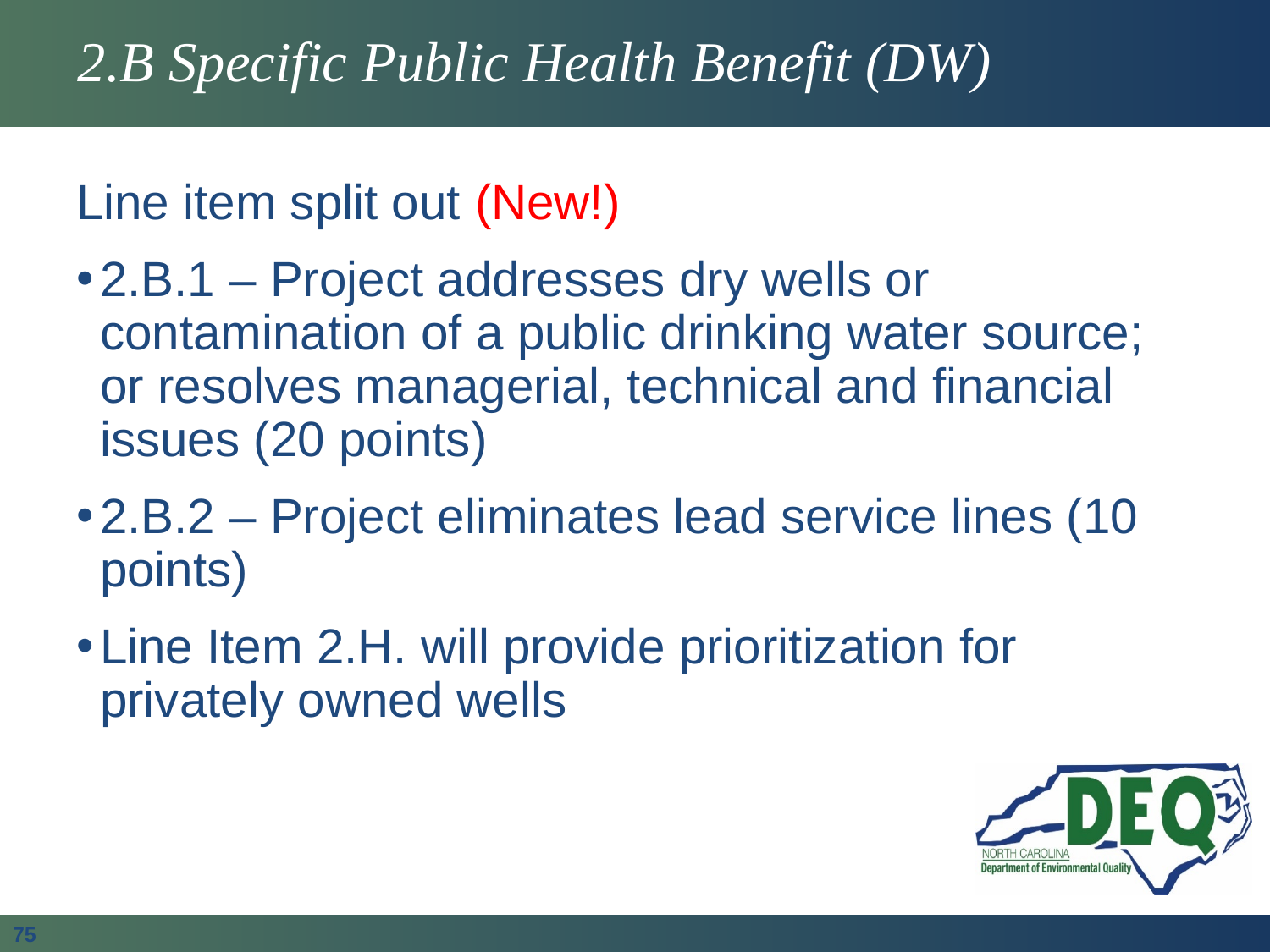

# 2.B Specific Public Health Benefit (DW)
Line item split out (New!)
2.B.1 – Project addresses dry wells or contamination of a public drinking water source; or resolves managerial, technical and financial issues (20 points)
2.B.2 – Project eliminates lead service lines (10 points)
Line Item 2.H. will provide prioritization for privately owned wells

75